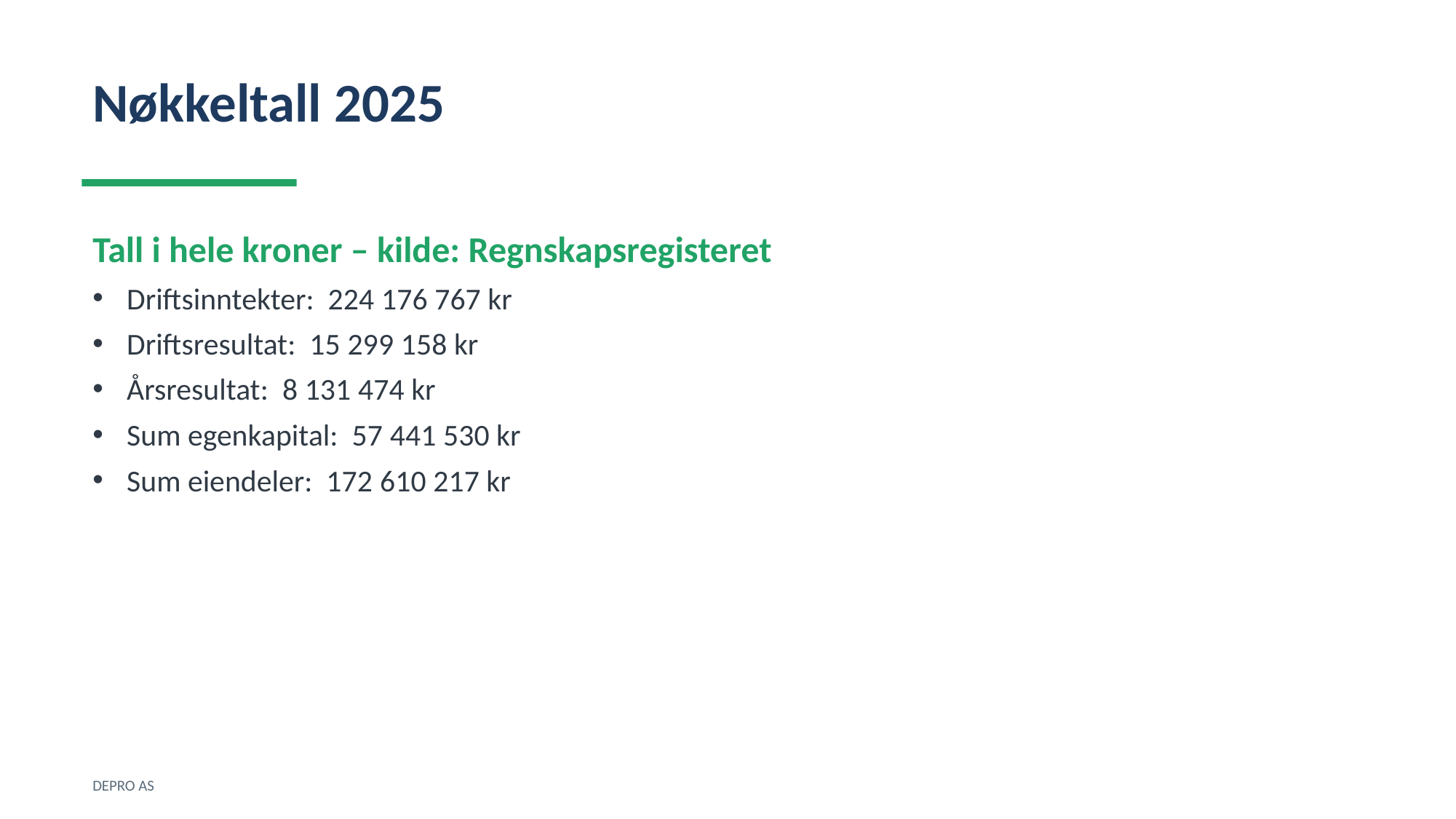

Nøkkeltall 2025

Tall i hele kroner – kilde: Regnskapsregisteret
Driftsinntekter:  224 176 767 kr
Driftsresultat:  15 299 158 kr
Årsresultat:  8 131 474 kr
Sum egenkapital:  57 441 530 kr
Sum eiendeler:  172 610 217 kr
DEPRO AS